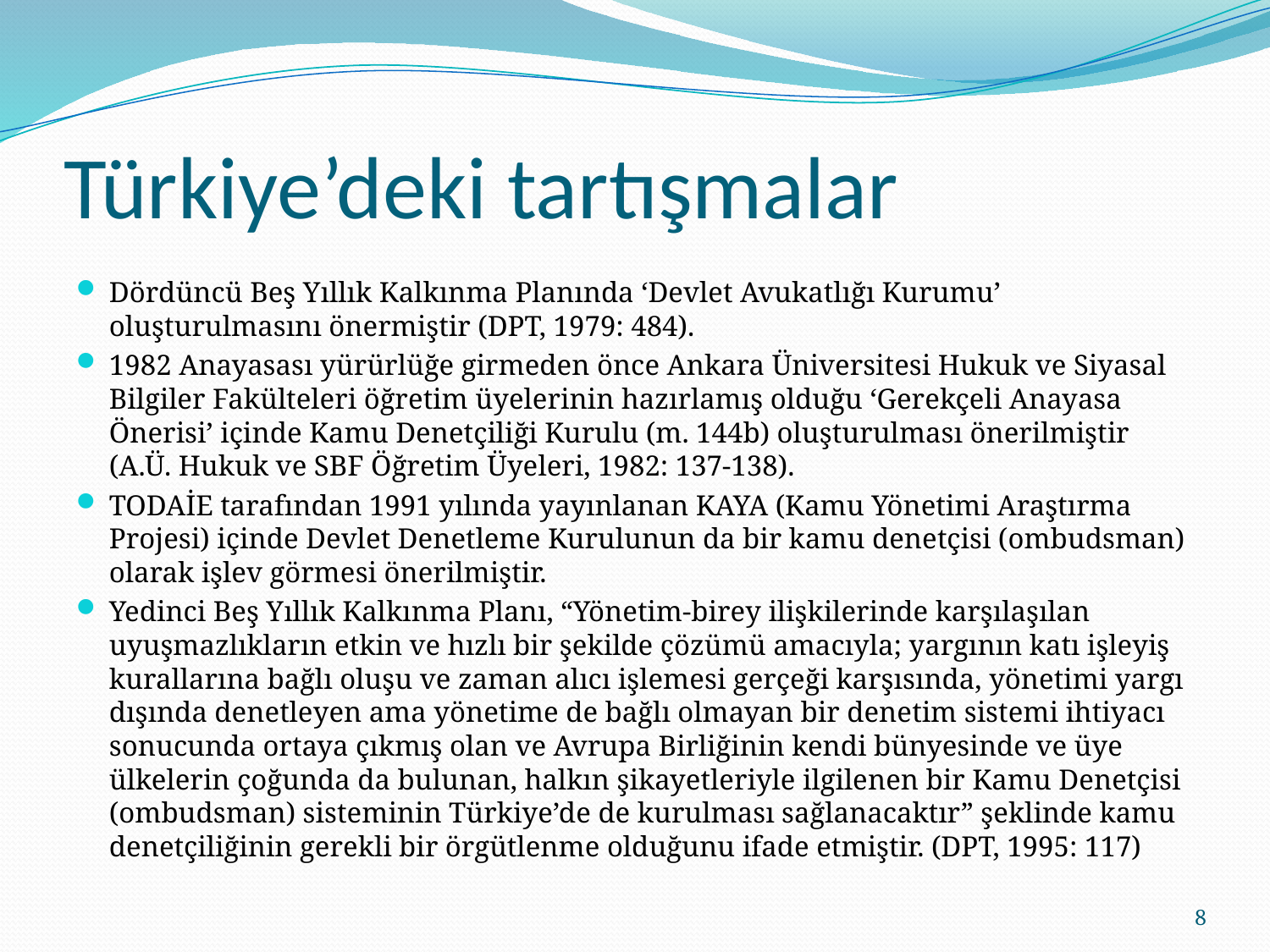

# Türkiye’deki tartışmalar
Dördüncü Beş Yıllık Kalkınma Planında ‘Devlet Avukatlığı Kurumu’ oluşturulmasını önermiştir (DPT, 1979: 484).
1982 Anayasası yürürlüğe girmeden önce Ankara Üniversitesi Hukuk ve Siyasal Bilgiler Fakülteleri öğretim üyelerinin hazırlamış olduğu ‘Gerekçeli Anayasa Önerisi’ içinde Kamu Denetçiliği Kurulu (m. 144b) oluşturulması önerilmiştir (A.Ü. Hukuk ve SBF Öğretim Üyeleri, 1982: 137-138).
TODAİE tarafından 1991 yılında yayınlanan KAYA (Kamu Yönetimi Araştırma Projesi) içinde Devlet Denetleme Kurulunun da bir kamu denetçisi (ombudsman) olarak işlev görmesi önerilmiştir.
Yedinci Beş Yıllık Kalkınma Planı, “Yönetim-birey ilişkilerinde karşılaşılan uyuşmazlıkların etkin ve hızlı bir şekilde çözümü amacıyla; yargının katı işleyiş kurallarına bağlı oluşu ve zaman alıcı işlemesi gerçeği karşısında, yönetimi yargı dışında denetleyen ama yönetime de bağlı olmayan bir denetim sistemi ihtiyacı sonucunda ortaya çıkmış olan ve Avrupa Birliğinin kendi bünyesinde ve üye ülkelerin çoğunda da bulunan, halkın şikayetleriyle ilgilenen bir Kamu Denetçisi (ombudsman) sisteminin Türkiye’de de kurulması sağlanacaktır” şeklinde kamu denetçiliğinin gerekli bir örgütlenme olduğunu ifade etmiştir. (DPT, 1995: 117)
8